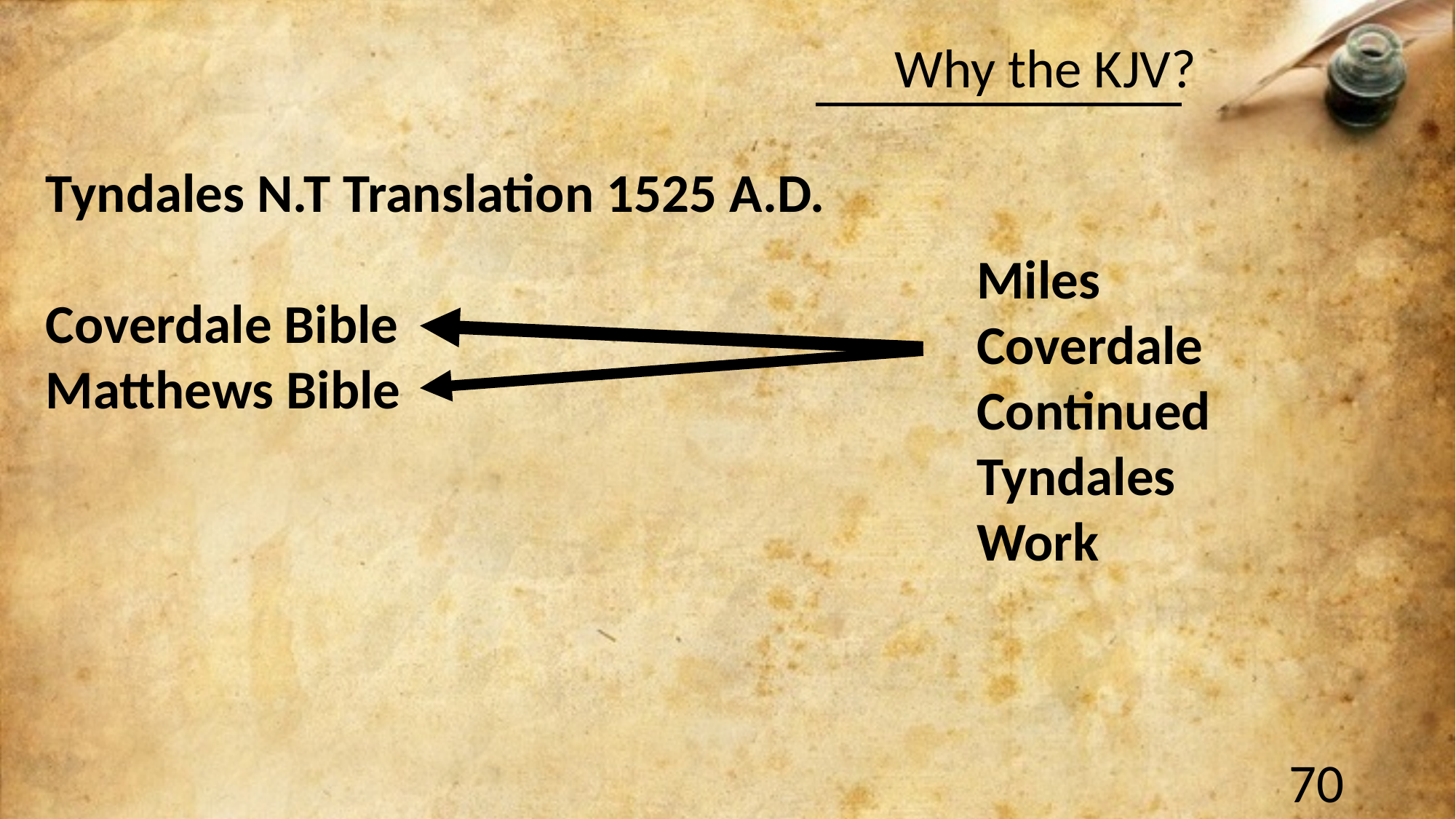

Tyndales N.T Translation 1525 A.D.

Coverdale Bible
Matthews Bible
Miles Coverdale
Continued Tyndales Work
70